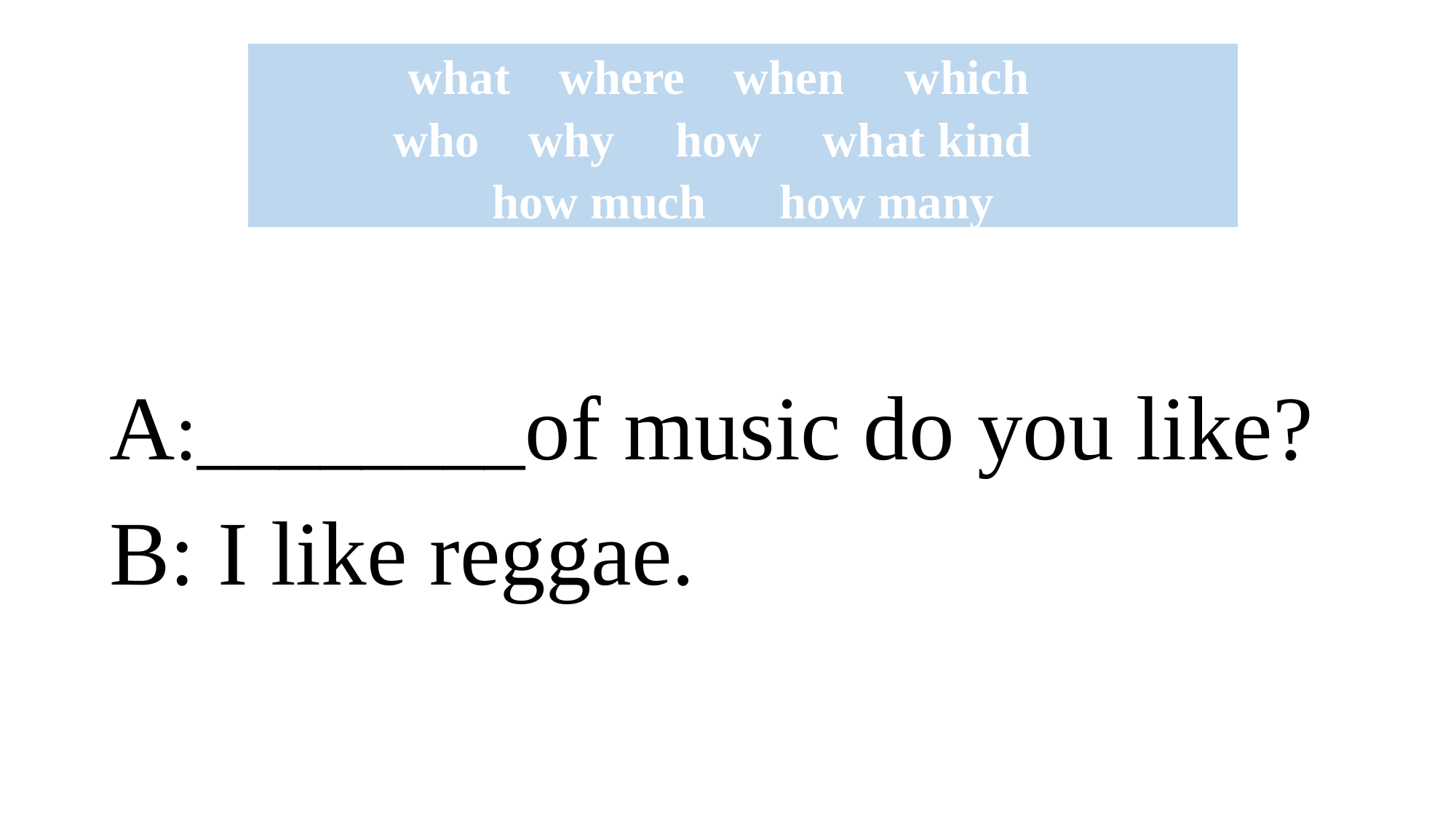

| what where when which who why how what kind how much how many |
| --- |
A:________of music do you like?
B: I like reggae.